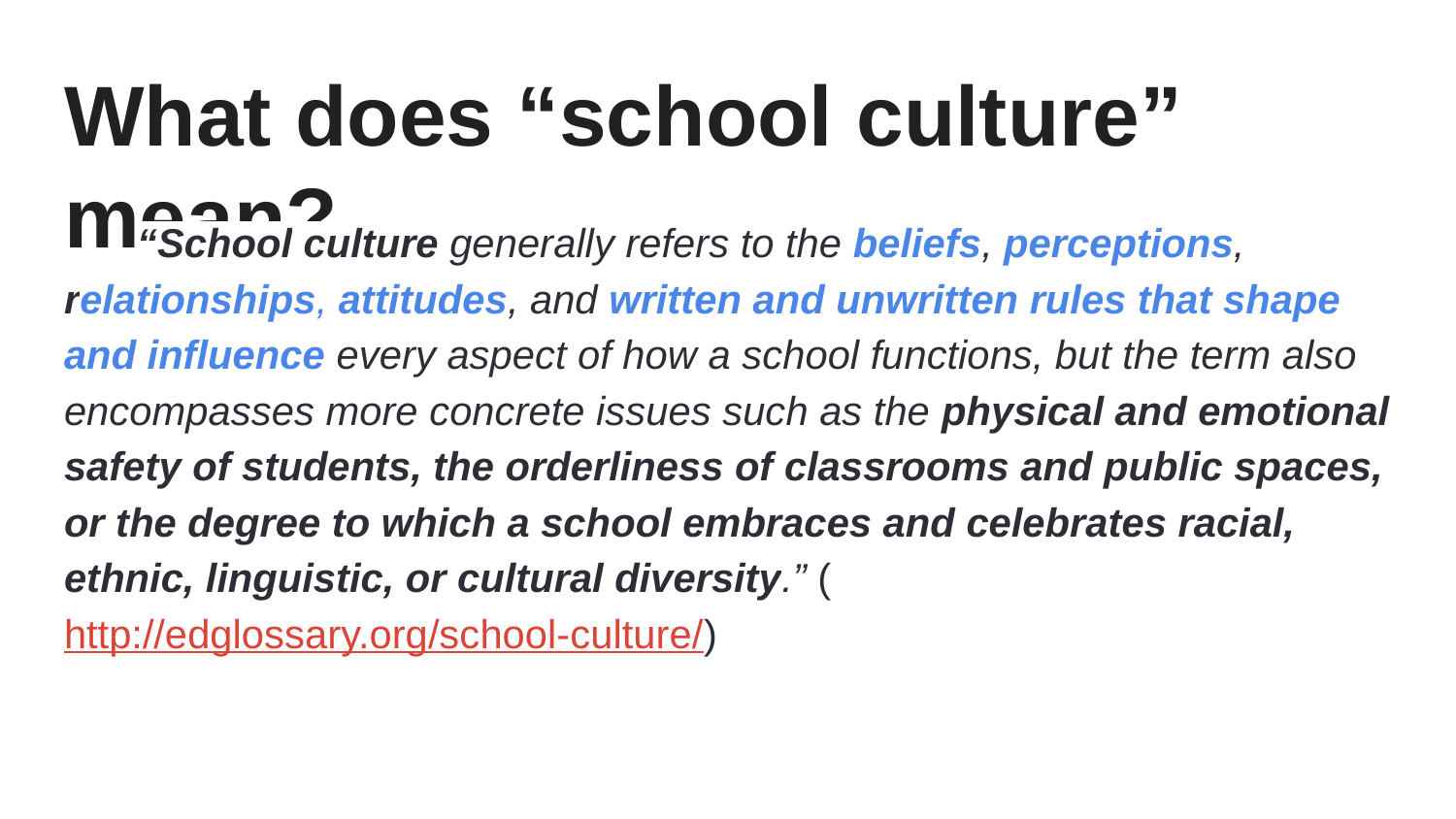

# What does “school culture” mean?
“School culture generally refers to the beliefs, perceptions, relationships, attitudes, and written and unwritten rules that shape and influence every aspect of how a school functions, but the term also encompasses more concrete issues such as the physical and emotional safety of students, the orderliness of classrooms and public spaces, or the degree to which a school embraces and celebrates racial, ethnic, linguistic, or cultural diversity.” (http://edglossary.org/school-culture/)